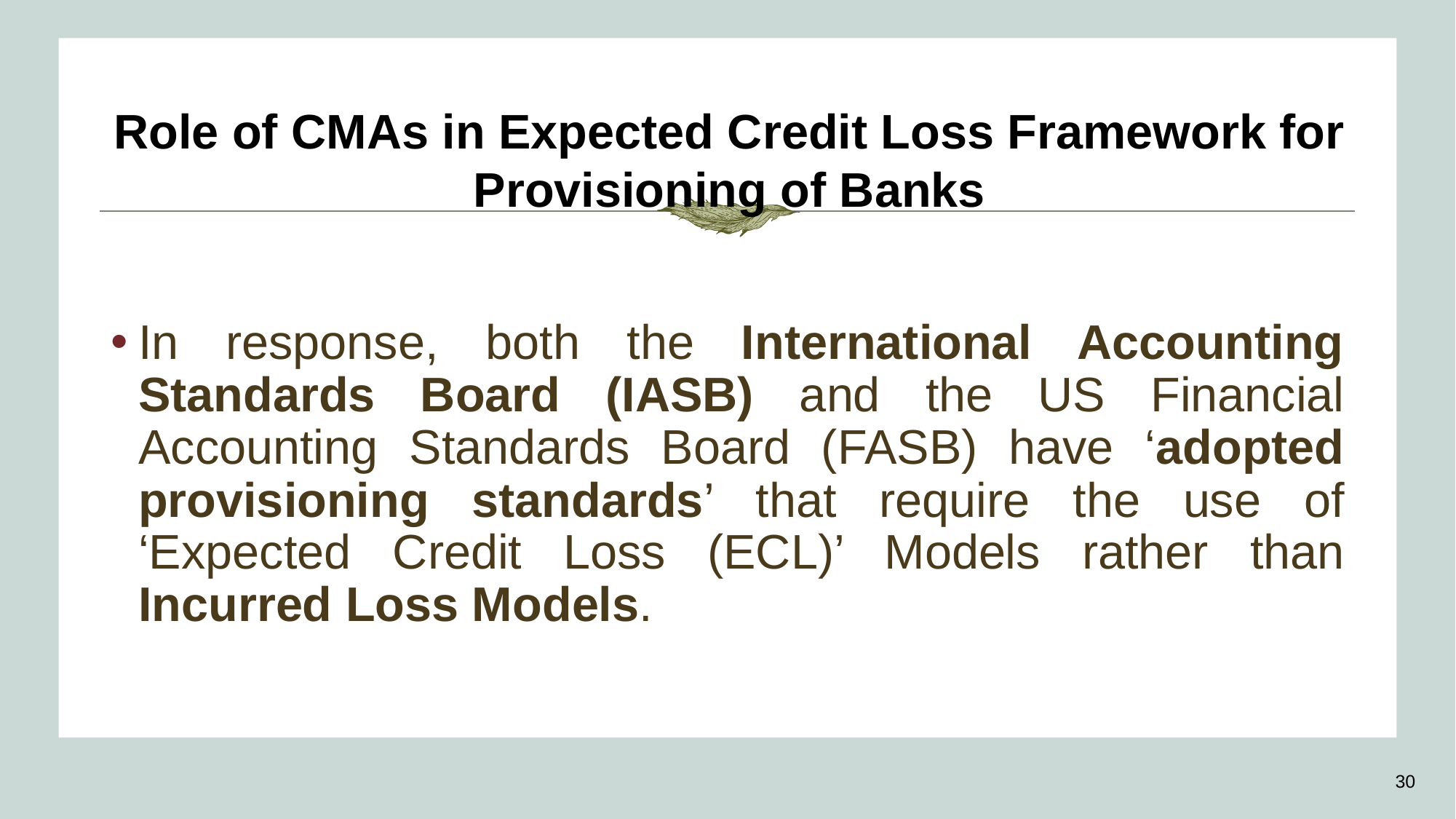

Role of CMAs in Expected Credit Loss Framework for Provisioning of Banks

In response, both the International Accounting Standards Board (IASB) and the US Financial Accounting Standards Board (FASB) have ‘adopted provisioning standards’ that require the use of ‘Expected Credit Loss (ECL)’ Models rather than Incurred Loss Models.
30